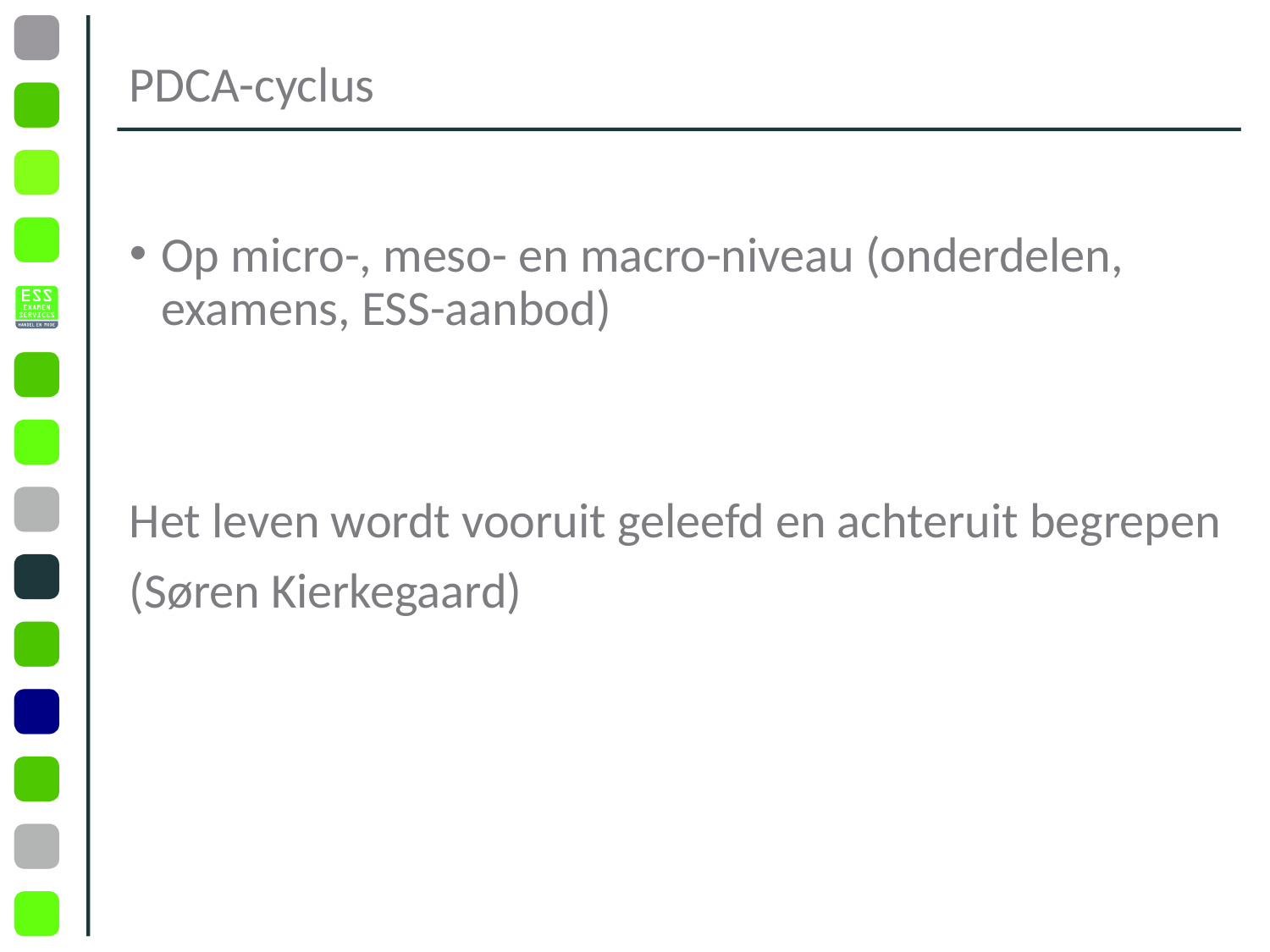

# PDCA-cyclus
Op micro-, meso- en macro-niveau (onderdelen, examens, ESS-aanbod)

Het leven wordt vooruit geleefd en achteruit begrepen
(Søren Kierkegaard)